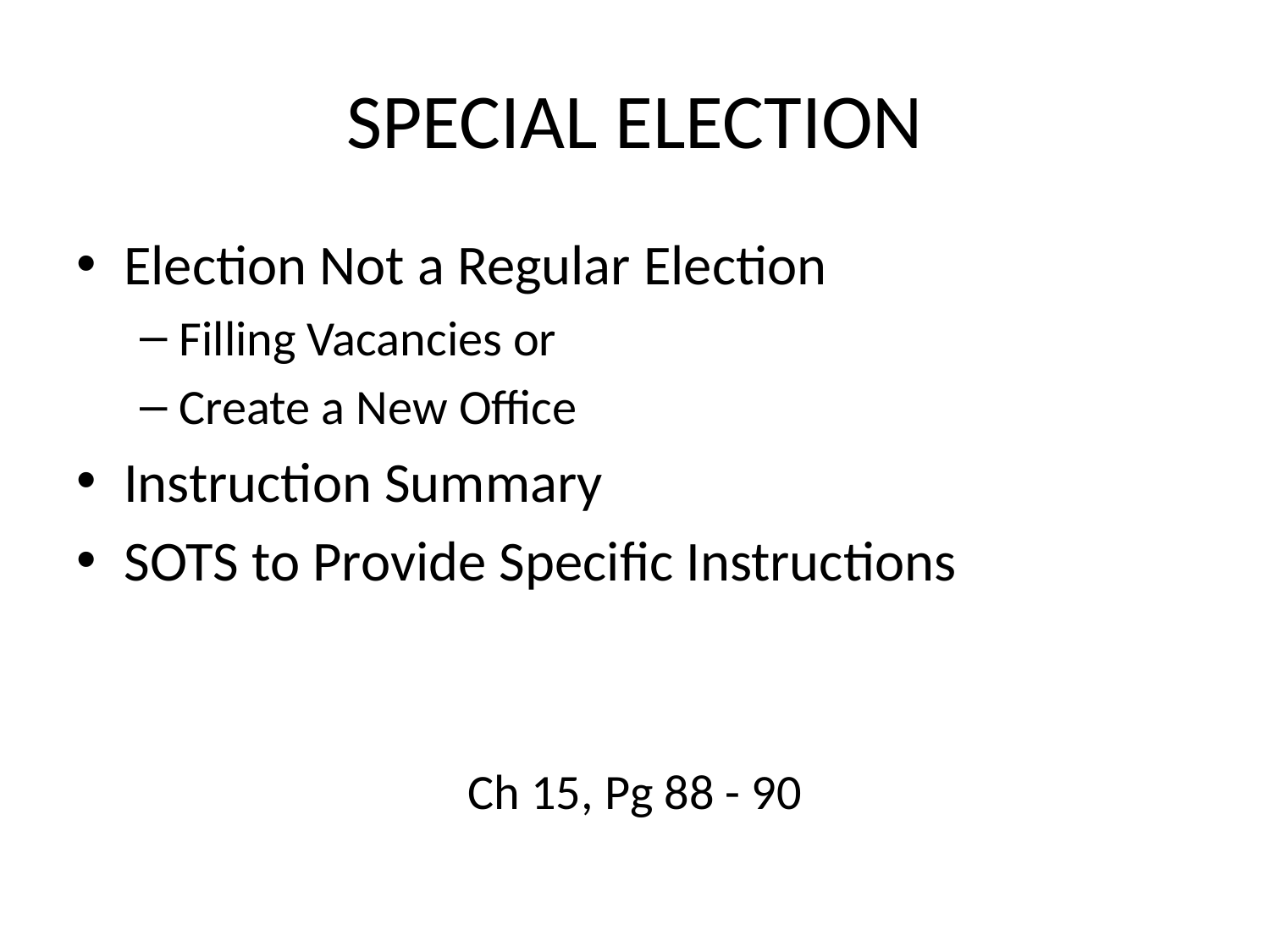

# SPECIAL ELECTION
Election Not a Regular Election
Filling Vacancies or
Create a New Office
Instruction Summary
SOTS to Provide Specific Instructions

Ch 15, Pg 88 - 90